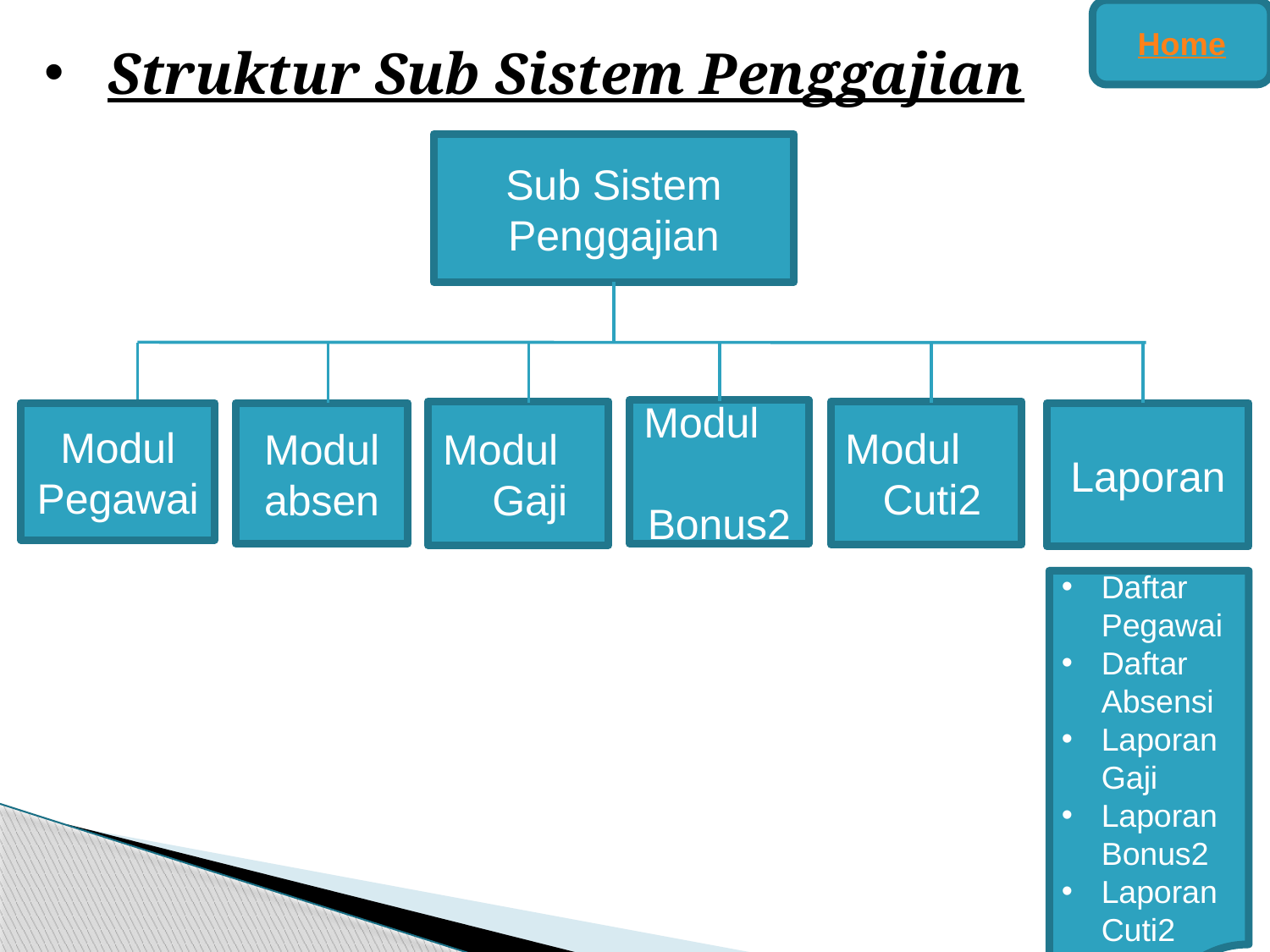

Home
Struktur Sub Sistem Penggajian
Sub Sistem Penggajian
Modul      Bonus2
Modul      Cuti2
Modul      Gaji
Modul Pegawai
Modul absen
Laporan
Daftar  Pegawai
Daftar Absensi
Laporan Gaji
Laporan Bonus2
Laporan Cuti2